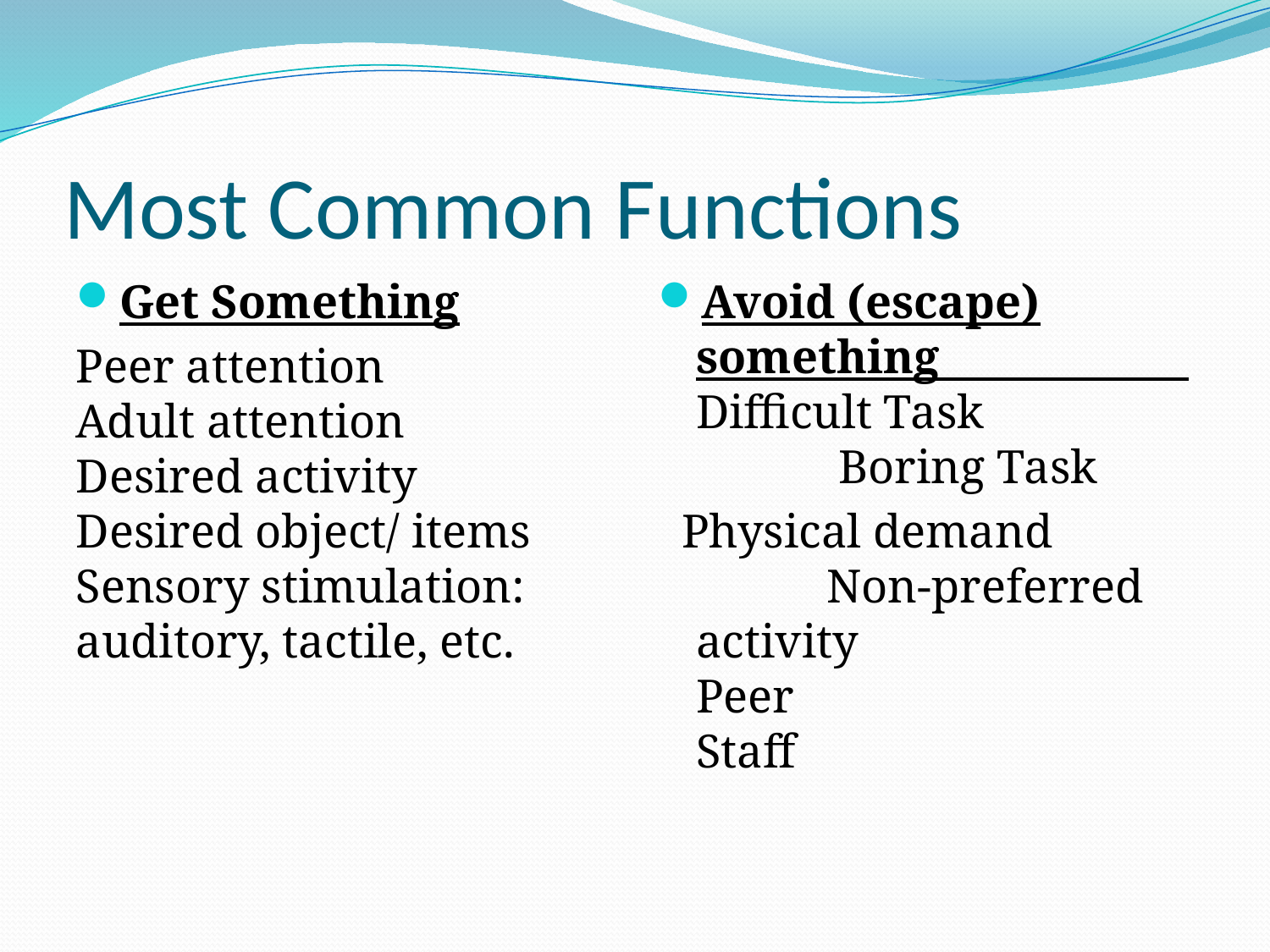

# Most Common Functions
Get Something
Peer attention                  Adult attention               Desired activity               Desired object/ items Sensory stimulation: auditory, tactile, etc.
Avoid (escape) something                      Difficult Task                              Boring Task
  Physical demand                       Non-preferred activity                             Peer                               Staff